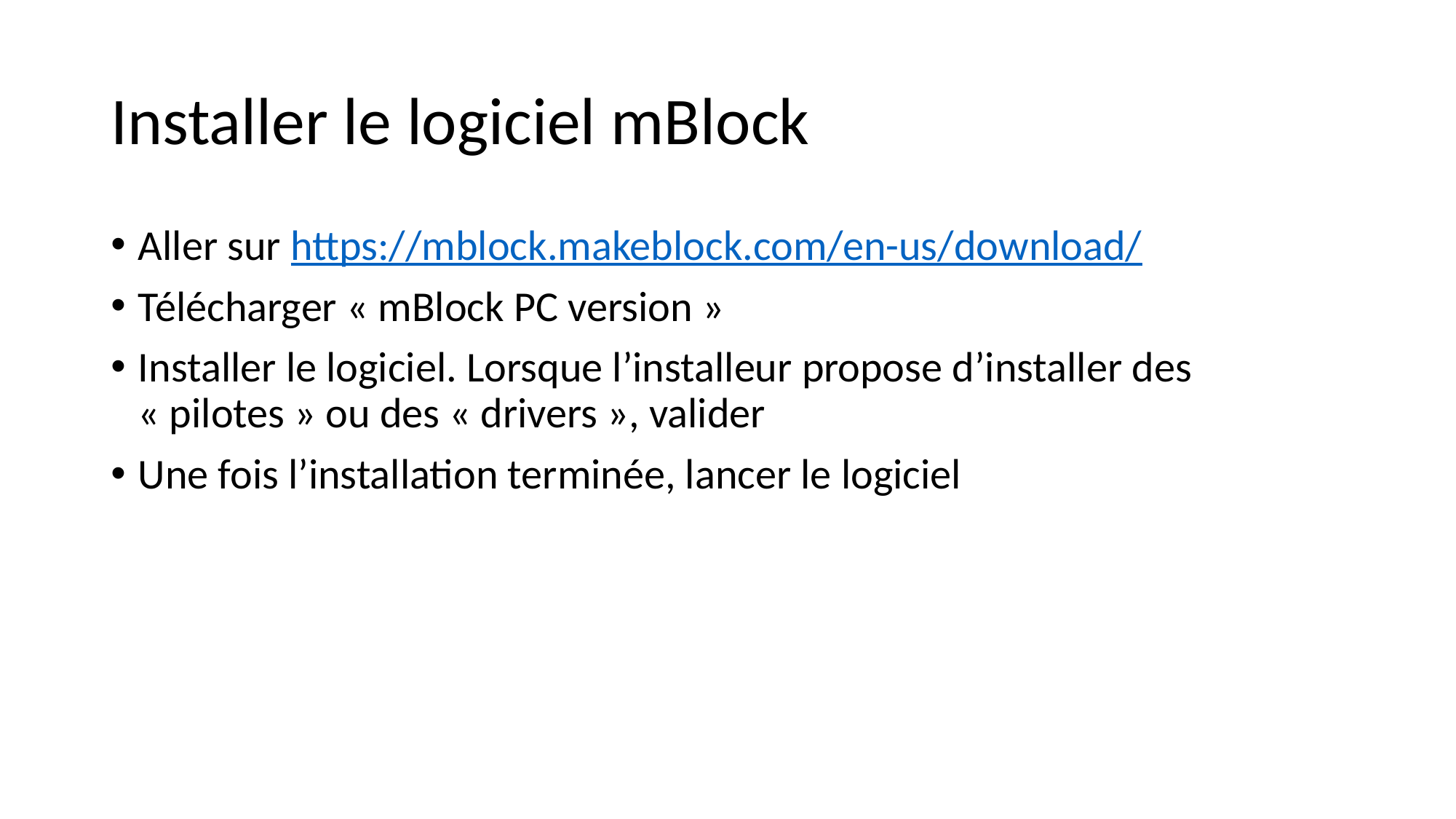

# Installer le logiciel mBlock
Aller sur https://mblock.makeblock.com/en-us/download/
Télécharger « mBlock PC version »
Installer le logiciel. Lorsque l’installeur propose d’installer des « pilotes » ou des « drivers », valider
Une fois l’installation terminée, lancer le logiciel